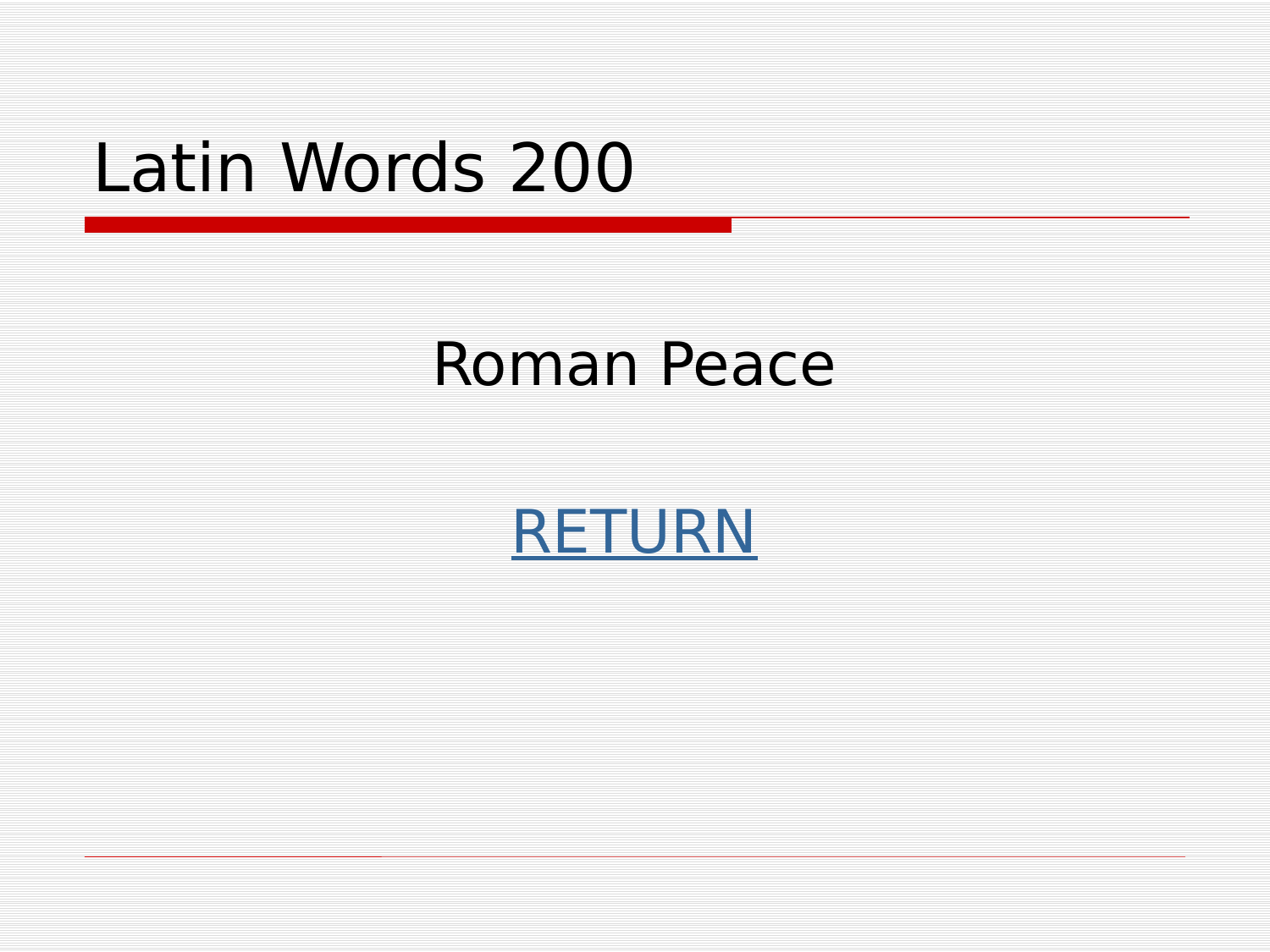

# Latin Words 200

Roman Peace

RETURN